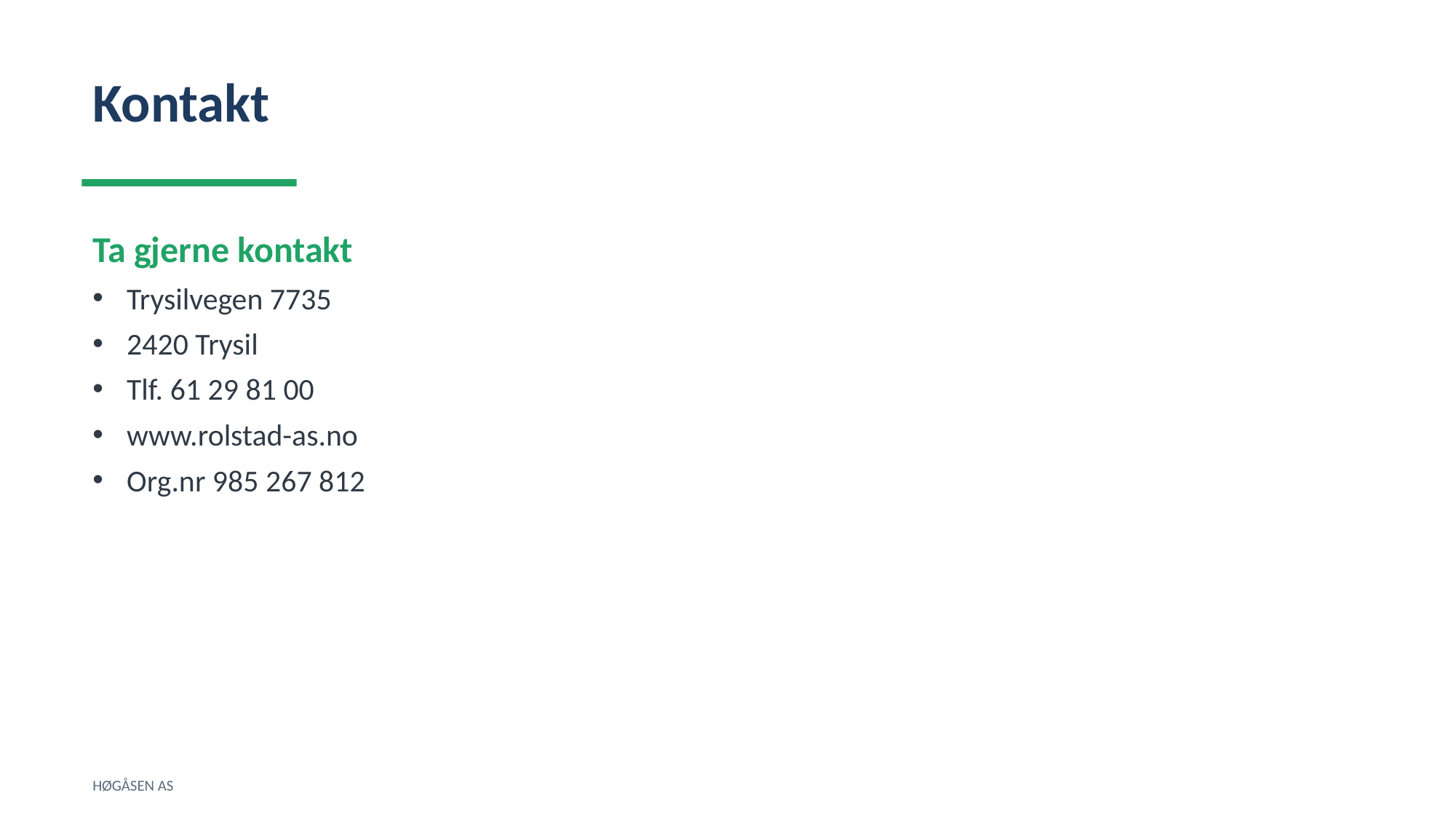

Kontakt

Ta gjerne kontakt
Trysilvegen 7735
2420 Trysil
Tlf. 61 29 81 00
www.rolstad-as.no
Org.nr 985 267 812
HØGÅSEN AS